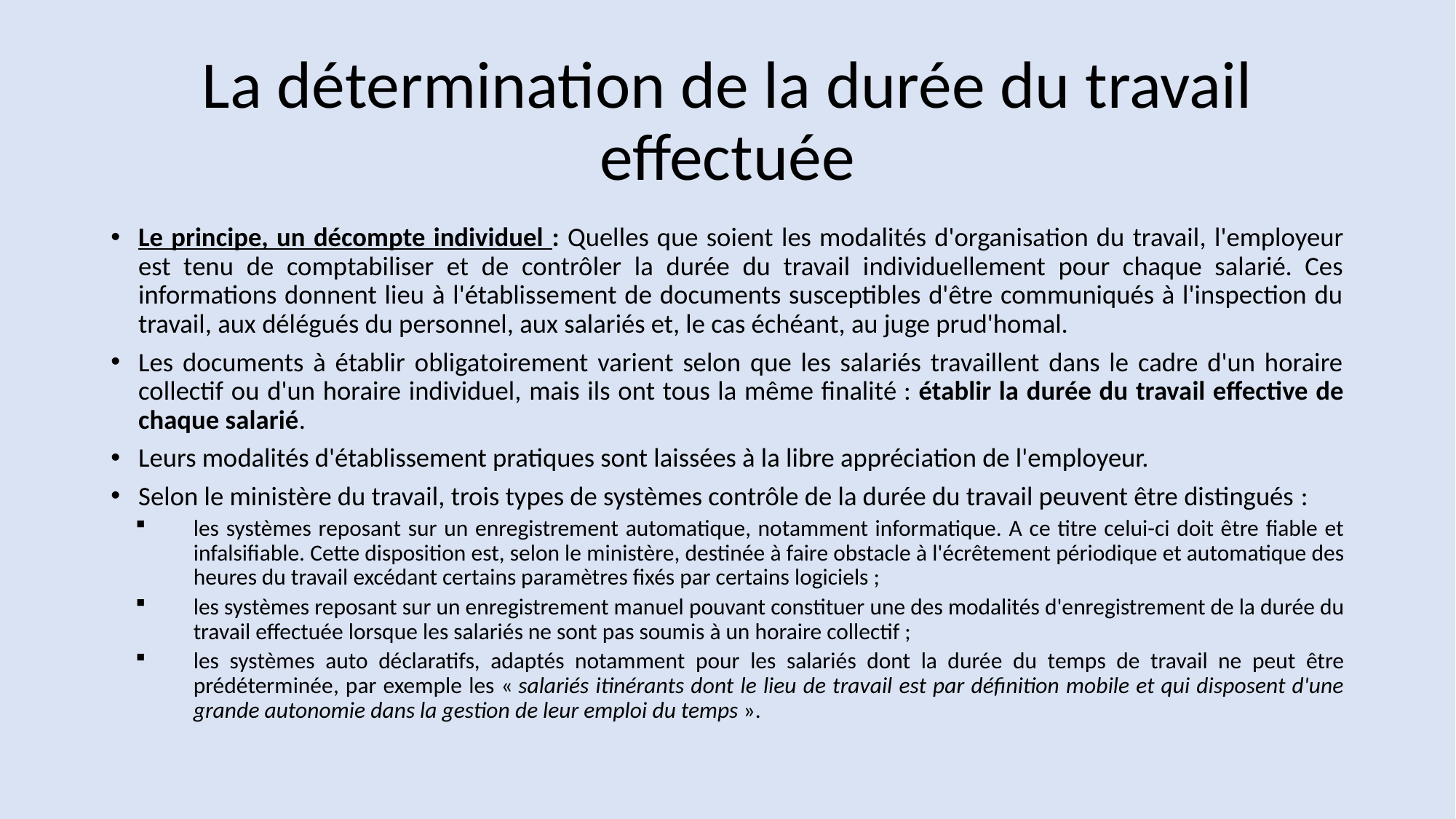

# La détermination de la durée du travail effectuée
Le principe, un décompte individuel : Quelles que soient les modalités d'organisation du travail, l'employeur est tenu de comptabiliser et de contrôler la durée du travail individuellement pour chaque salarié. Ces informations donnent lieu à l'établissement de documents susceptibles d'être communiqués à l'inspection du travail, aux délégués du personnel, aux salariés et, le cas échéant, au juge prud'homal.
Les documents à établir obligatoirement varient selon que les salariés travaillent dans le cadre d'un horaire collectif ou d'un horaire individuel, mais ils ont tous la même finalité : établir la durée du travail effective de chaque salarié.
Leurs modalités d'établissement pratiques sont laissées à la libre appréciation de l'employeur.
Selon le ministère du travail, trois types de systèmes contrôle de la durée du travail peuvent être distingués :
les systèmes reposant sur un enregistrement automatique, notamment informatique. A ce titre celui-ci doit être fiable et infalsifiable. Cette disposition est, selon le ministère, destinée à faire obstacle à l'écrêtement périodique et automatique des heures du travail excédant certains paramètres fixés par certains logiciels ;
les systèmes reposant sur un enregistrement manuel pouvant constituer une des modalités d'enregistrement de la durée du travail effectuée lorsque les salariés ne sont pas soumis à un horaire collectif ;
les systèmes auto déclaratifs, adaptés notamment pour les salariés dont la durée du temps de travail ne peut être prédéterminée, par exemple les « salariés itinérants dont le lieu de travail est par définition mobile et qui disposent d'une grande autonomie dans la gestion de leur emploi du temps ».